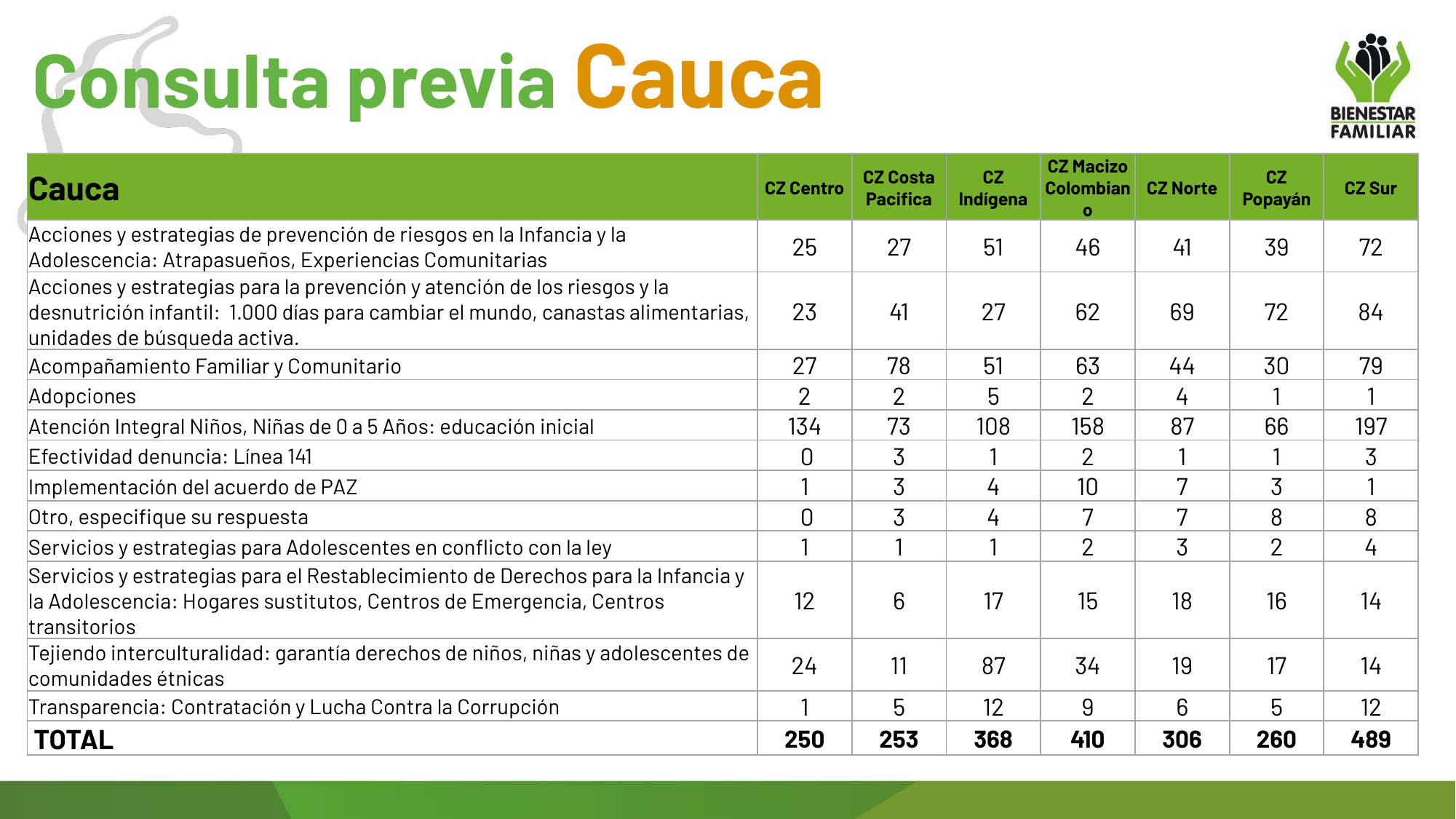

Consulta previa Cauca

| Cauca | CZ Centro | CZ Costa Pacifica | CZ Indígena | CZ Macizo Colombiano | CZ Norte | CZ Popayán | CZ Sur |
| --- | --- | --- | --- | --- | --- | --- | --- |
| Acciones y estrategias de prevención de riesgos en la Infancia y la Adolescencia: Atrapasueños, Experiencias Comunitarias | 25 | 27 | 51 | 46 | 41 | 39 | 72 |
| Acciones y estrategias para la prevención y atención de los riesgos y la desnutrición infantil: 1.000 días para cambiar el mundo, canastas alimentarias, unidades de búsqueda activa. | 23 | 41 | 27 | 62 | 69 | 72 | 84 |
| Acompañamiento Familiar y Comunitario | 27 | 78 | 51 | 63 | 44 | 30 | 79 |
| Adopciones | 2 | 2 | 5 | 2 | 4 | 1 | 1 |
| Atención Integral Niños, Niñas de 0 a 5 Años: educación inicial | 134 | 73 | 108 | 158 | 87 | 66 | 197 |
| Efectividad denuncia: Línea 141 | 0 | 3 | 1 | 2 | 1 | 1 | 3 |
| Implementación del acuerdo de PAZ | 1 | 3 | 4 | 10 | 7 | 3 | 1 |
| Otro, especifique su respuesta | 0 | 3 | 4 | 7 | 7 | 8 | 8 |
| Servicios y estrategias para Adolescentes en conflicto con la ley | 1 | 1 | 1 | 2 | 3 | 2 | 4 |
| Servicios y estrategias para el Restablecimiento de Derechos para la Infancia y la Adolescencia: Hogares sustitutos, Centros de Emergencia, Centros transitorios | 12 | 6 | 17 | 15 | 18 | 16 | 14 |
| Tejiendo interculturalidad: garantía derechos de niños, niñas y adolescentes de comunidades étnicas | 24 | 11 | 87 | 34 | 19 | 17 | 14 |
| Transparencia: Contratación y Lucha Contra la Corrupción | 1 | 5 | 12 | 9 | 6 | 5 | 12 |
| TOTAL | 250 | 253 | 368 | 410 | 306 | 260 | 489 |